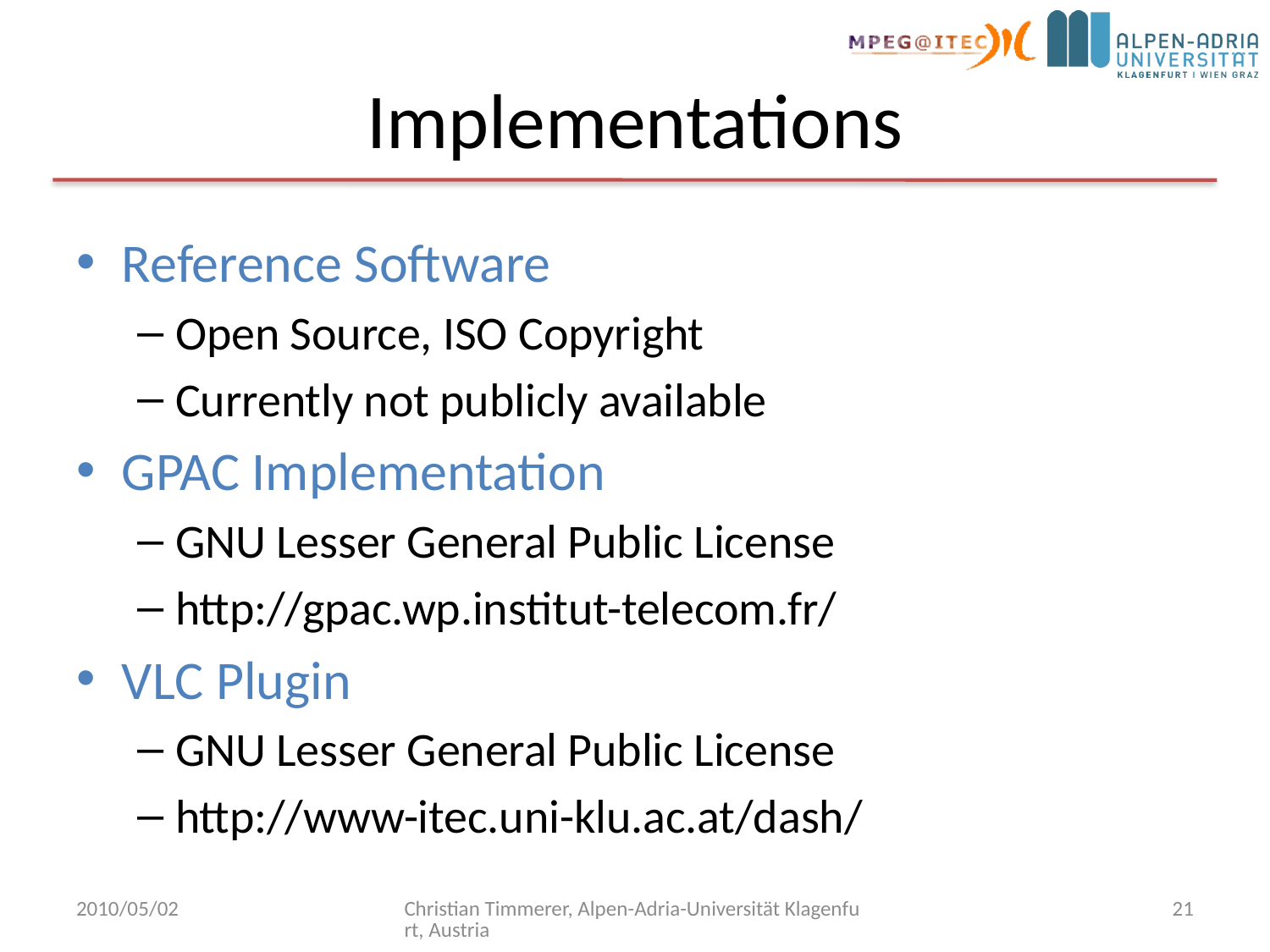

# Implementations
Reference Software
Open Source, ISO Copyright
Currently not publicly available
GPAC Implementation
GNU Lesser General Public License
http://gpac.wp.institut-telecom.fr/
VLC Plugin
GNU Lesser General Public License
http://www-itec.uni-klu.ac.at/dash/

2010/05/02
Christian Timmerer, Alpen-Adria-Universität Klagenfurt, Austria
21